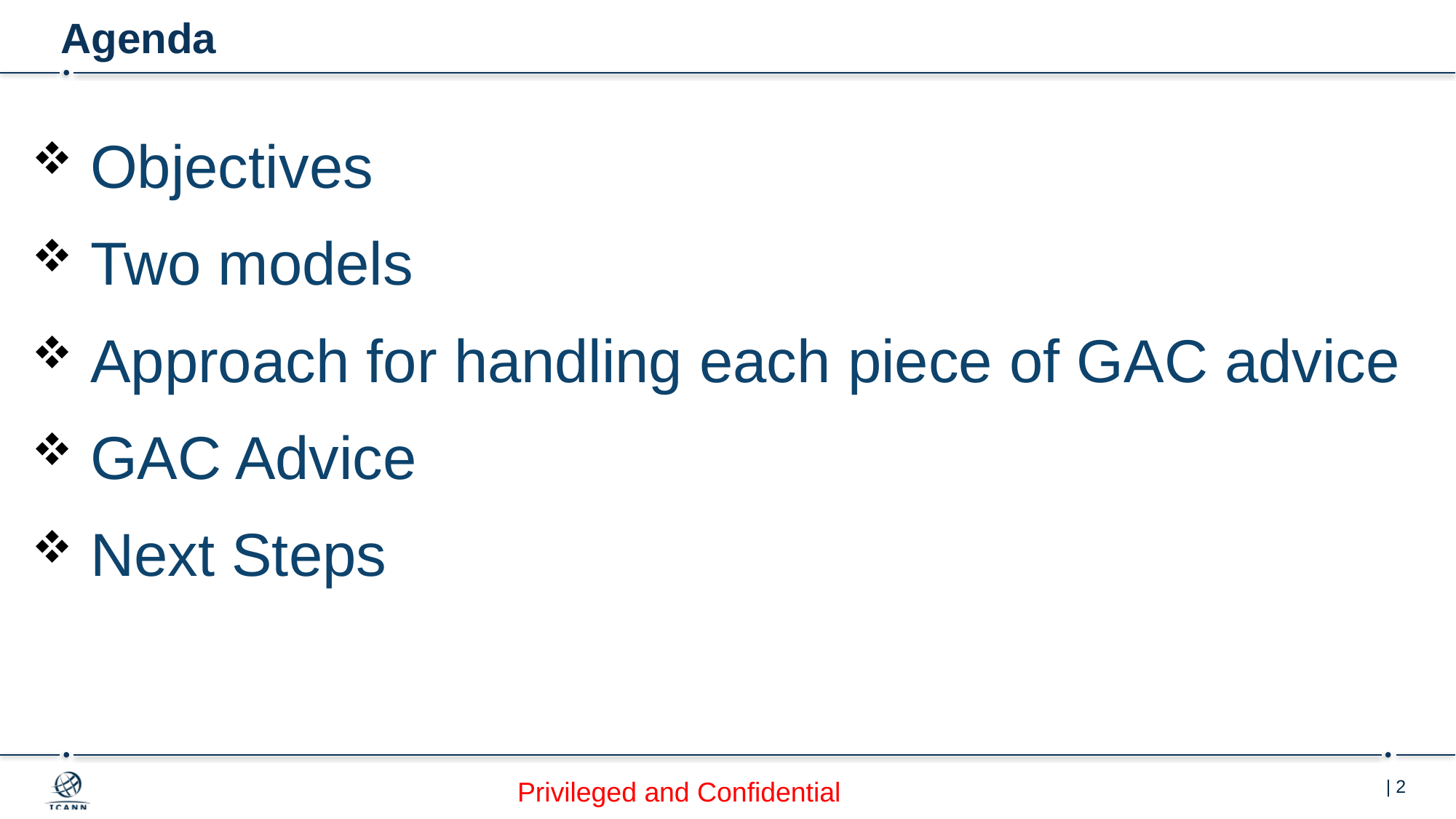

# Agenda
 Objectives
 Two models
 Approach for handling each piece of GAC advice
 GAC Advice
 Next Steps

Privileged and Confidential